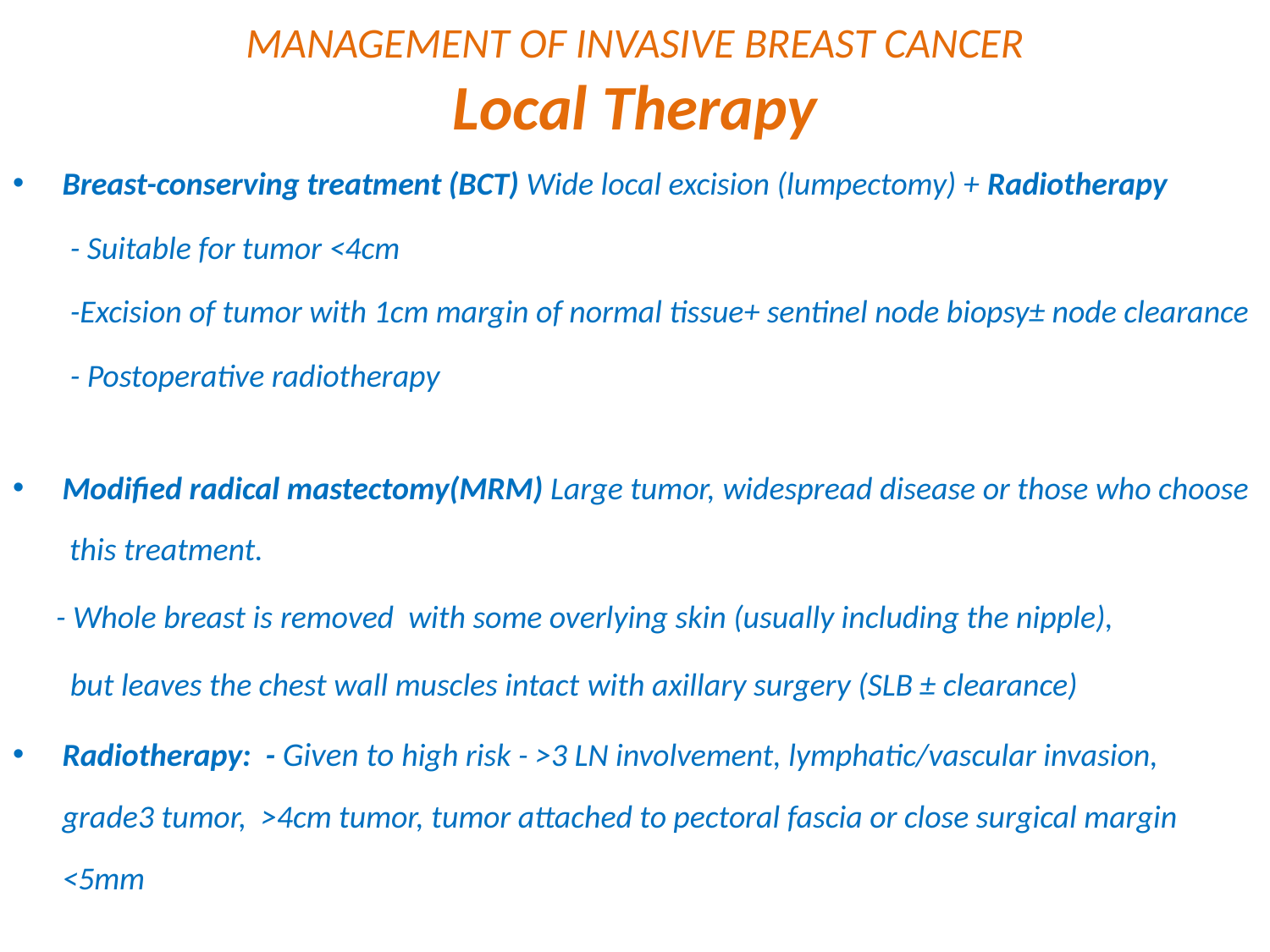

# MANAGEMENT OF INVASIVE BREAST CANCER Local Therapy
Breast-conserving treatment (BCT) Wide local excision (lumpectomy) + Radiotherapy
        - Suitable for tumor <4cm
        -Excision of tumor with 1cm margin of normal tissue+ sentinel node biopsy± node clearance
        - Postoperative radiotherapy

Modified radical mastectomy(MRM) Large tumor, widespread disease or those who choose   this treatment.
      - Whole breast is removed  with some overlying skin (usually including the nipple),
        but leaves the chest wall muscles intact with axillary surgery (SLB ± clearance)
Radiotherapy:  - Given to high risk - >3 LN involvement, lymphatic/vascular invasion, grade3 tumor,  >4cm tumor, tumor attached to pectoral fascia or close surgical margin <5mm